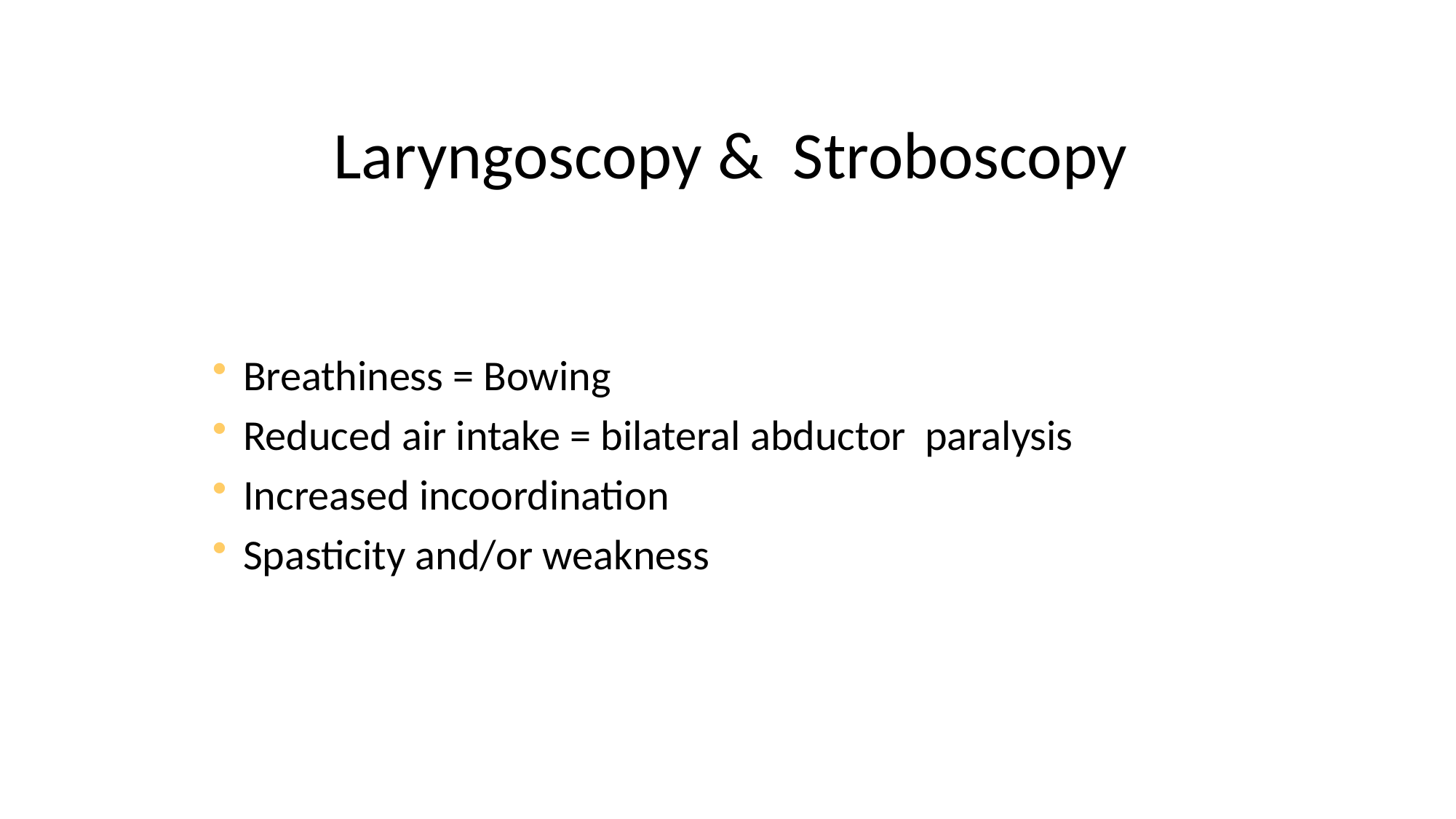

# Laryngoscopy &  Stroboscopy
Breathiness = Bowing
Reduced air intake = bilateral abductor  paralysis
Increased incoordination
Spasticity and/or weakness